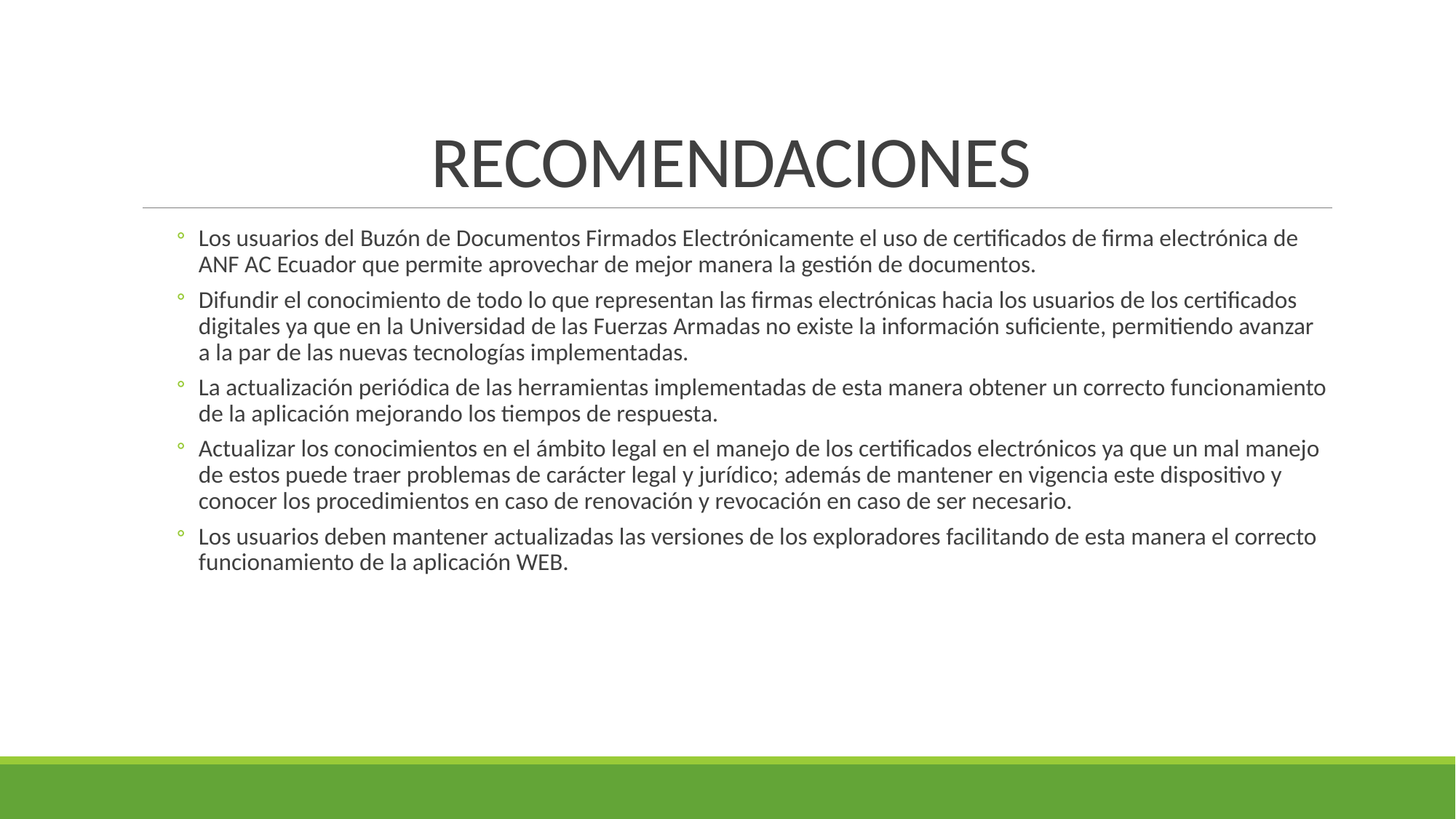

# RECOMENDACIONES
Los usuarios del Buzón de Documentos Firmados Electrónicamente el uso de certificados de firma electrónica de ANF AC Ecuador que permite aprovechar de mejor manera la gestión de documentos.
Difundir el conocimiento de todo lo que representan las firmas electrónicas hacia los usuarios de los certificados digitales ya que en la Universidad de las Fuerzas Armadas no existe la información suficiente, permitiendo avanzar a la par de las nuevas tecnologías implementadas.
La actualización periódica de las herramientas implementadas de esta manera obtener un correcto funcionamiento de la aplicación mejorando los tiempos de respuesta.
Actualizar los conocimientos en el ámbito legal en el manejo de los certificados electrónicos ya que un mal manejo de estos puede traer problemas de carácter legal y jurídico; además de mantener en vigencia este dispositivo y conocer los procedimientos en caso de renovación y revocación en caso de ser necesario.
Los usuarios deben mantener actualizadas las versiones de los exploradores facilitando de esta manera el correcto funcionamiento de la aplicación WEB.